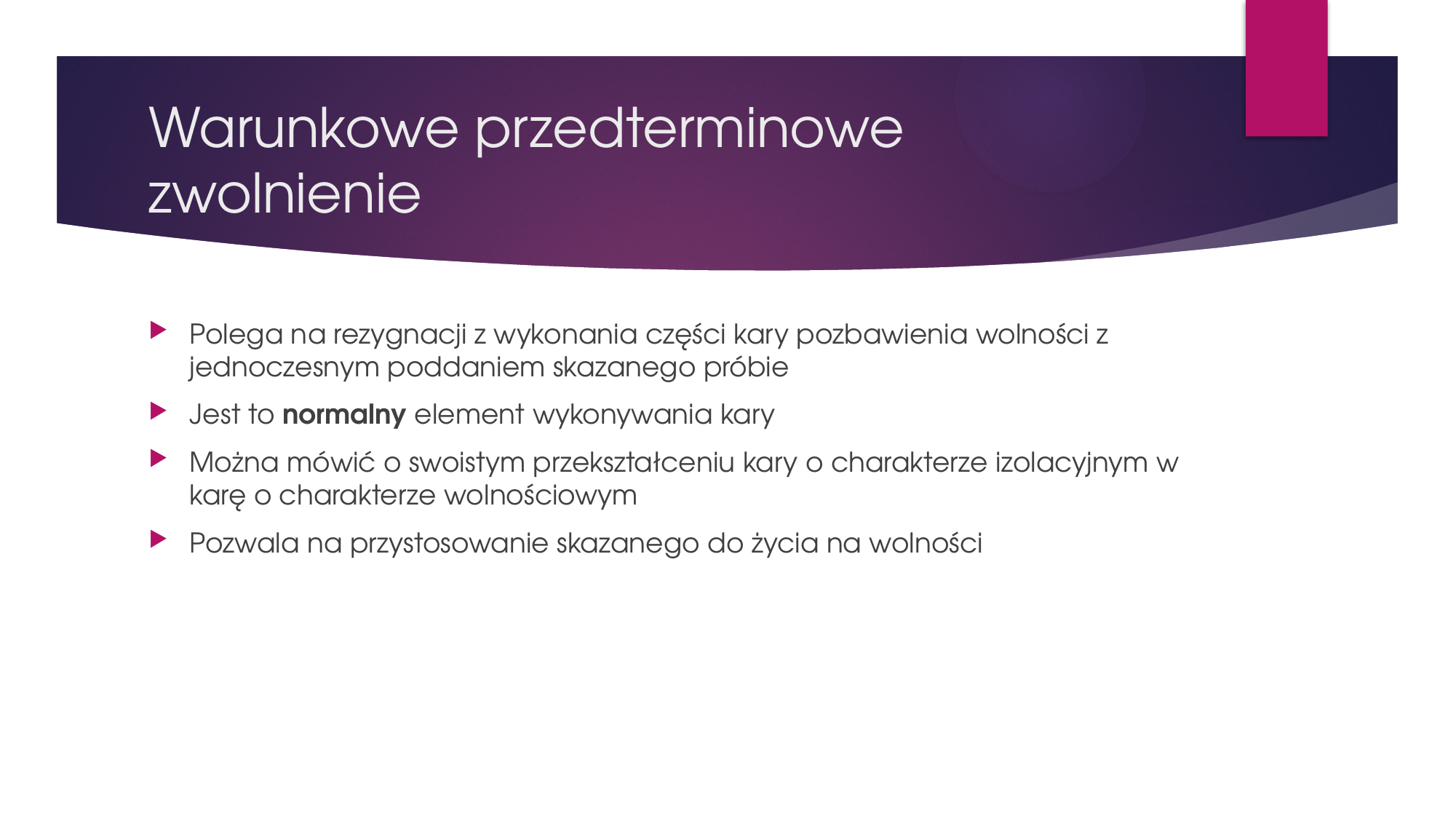

# Warunkowe przedterminowe zwolnienie
Polega na rezygnacji z wykonania części kary pozbawienia wolności z jednoczesnym poddaniem skazanego próbie
Jest to normalny element wykonywania kary
Można mówić o swoistym przekształceniu kary o charakterze izolacyjnym w karę o charakterze wolnościowym
Pozwala na przystosowanie skazanego do życia na wolności